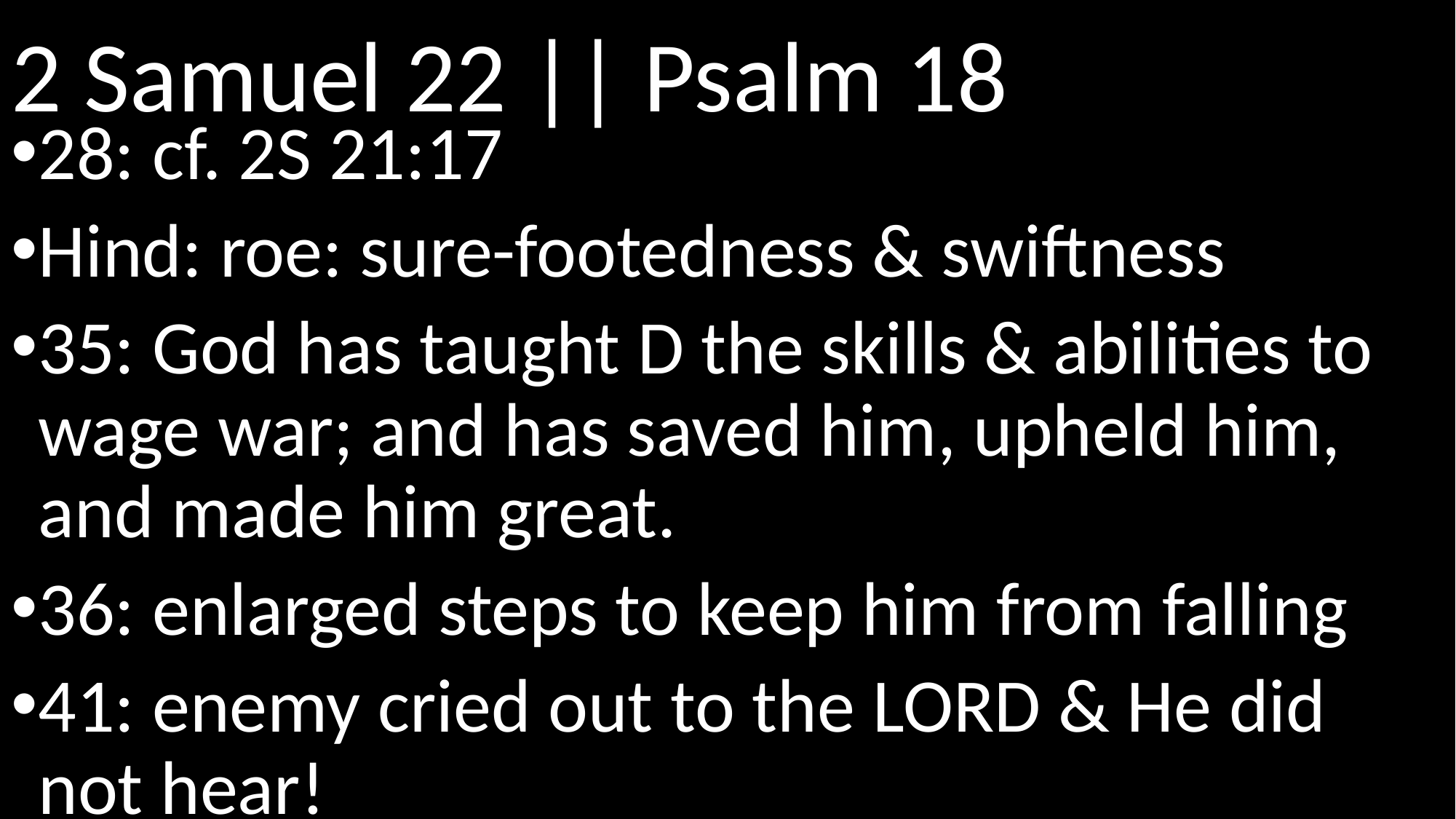

# 2 Samuel 22 || Psalm 18
28: cf. 2S 21:17
Hind: roe: sure-footedness & swiftness
35: God has taught D the skills & abilities to wage war; and has saved him, upheld him, and made him great.
36: enlarged steps to keep him from falling
41: enemy cried out to the Lord & He did not hear!